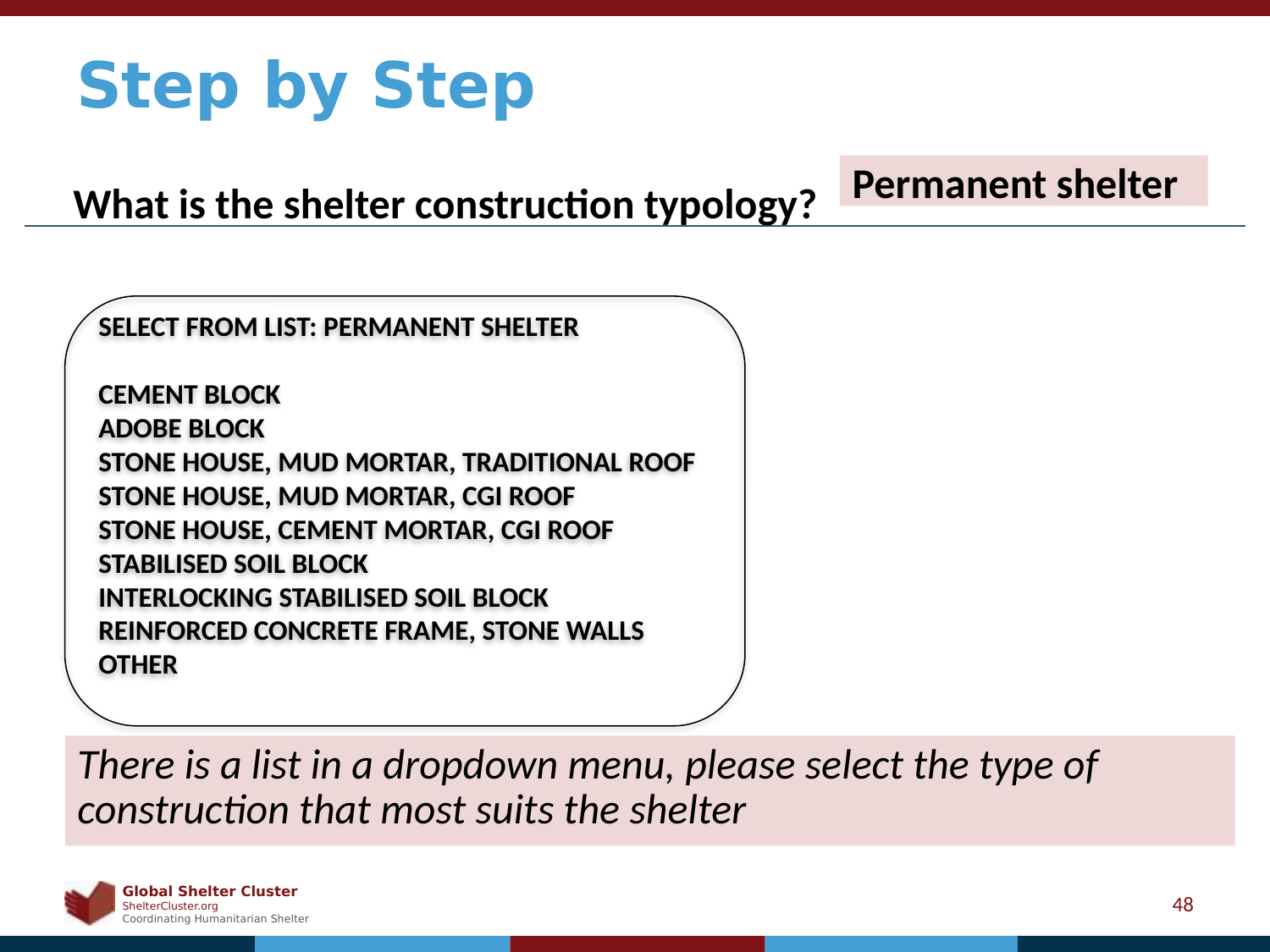

# Step by Step
Permanent shelter
What is the shelter construction typology?
Select from list: permanent shelter

Cement block
Adobe block
Stone house, mud mortar, traditional roof
Stone house, mud mortar, cgi roof
Stone house, cement mortar, cgi roof
Stabilised soil block
Interlocking stabilised soil block
Reinforced concrete frame, stone walls
Other

There is a list in a dropdown menu, please select the type of construction that most suits the shelter
48